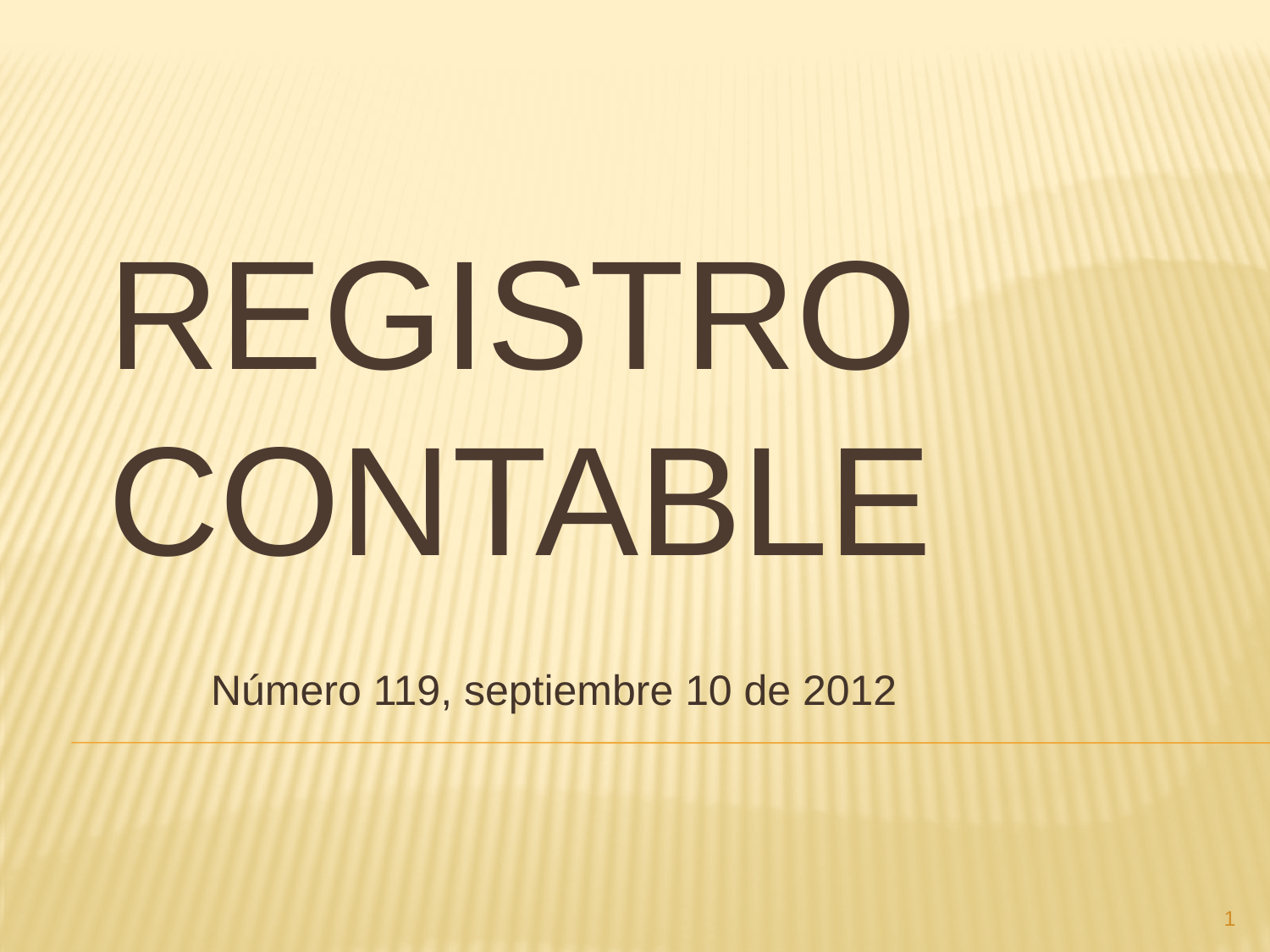

# Registro contable
Número 119, septiembre 10 de 2012
1